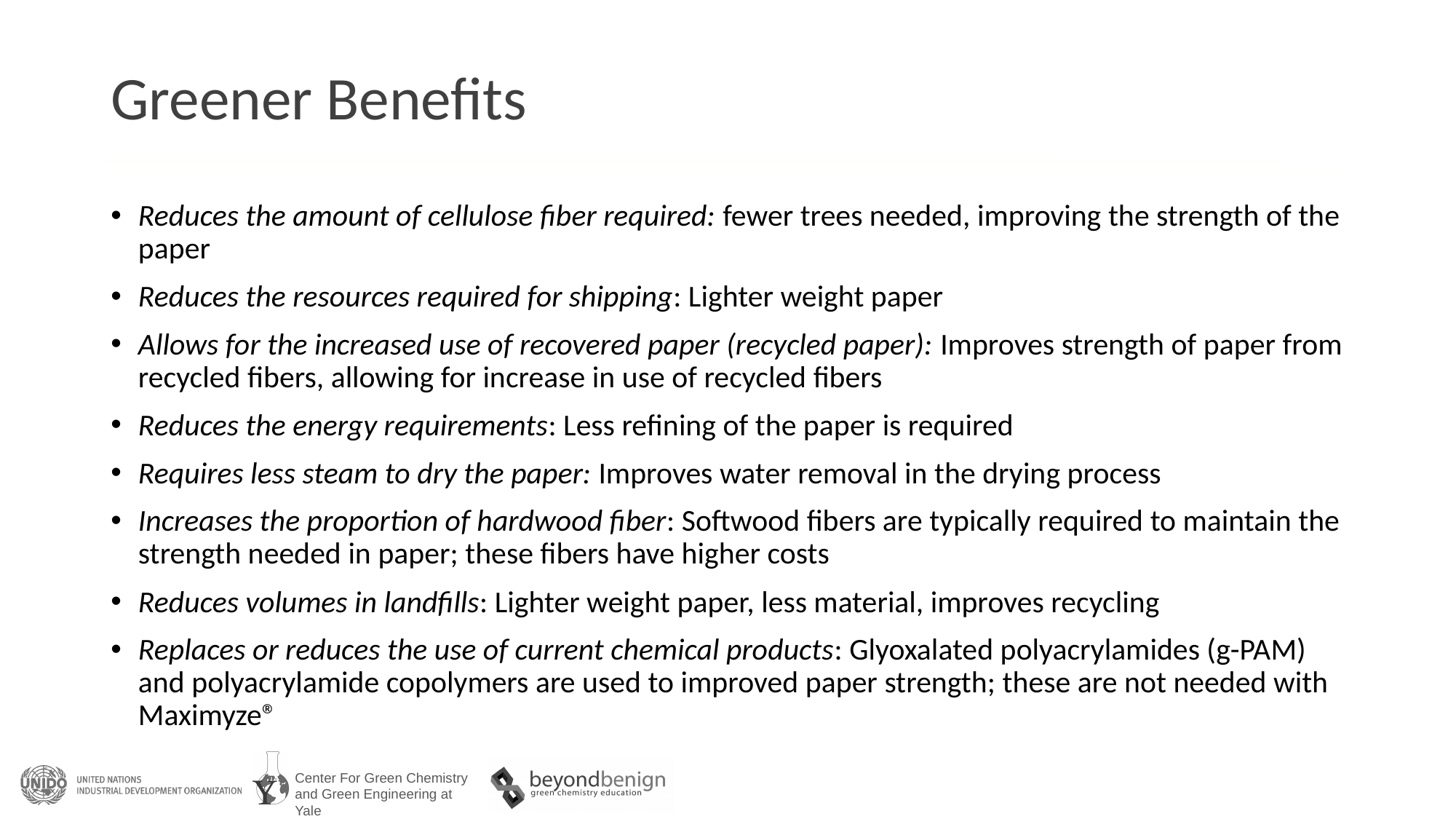

# Greener Benefits
Reduces the amount of cellulose fiber required: fewer trees needed, improving the strength of the paper
Reduces the resources required for shipping: Lighter weight paper
Allows for the increased use of recovered paper (recycled paper): Improves strength of paper from recycled fibers, allowing for increase in use of recycled fibers
Reduces the energy requirements: Less refining of the paper is required
Requires less steam to dry the paper: Improves water removal in the drying process
Increases the proportion of hardwood fiber: Softwood fibers are typically required to maintain the strength needed in paper; these fibers have higher costs
Reduces volumes in landfills: Lighter weight paper, less material, improves recycling
Replaces or reduces the use of current chemical products: Glyoxalated polyacrylamides (g-PAM) and polyacrylamide copolymers are used to improved paper strength; these are not needed with Maximyze®